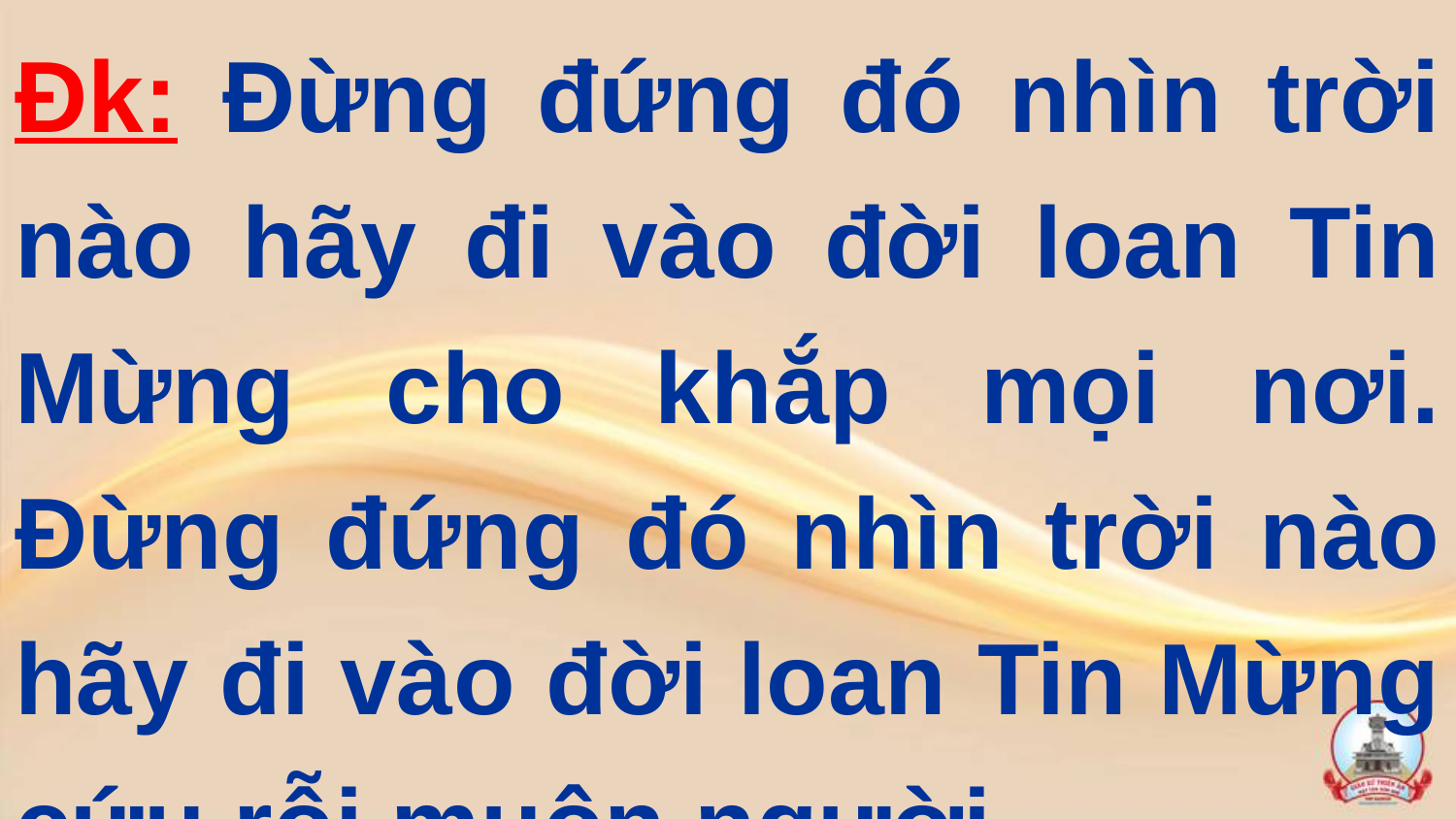

Đk: Đừng đứng đó nhìn trời nào hãy đi vào đời loan Tin Mừng cho khắp mọi nơi. Đừng đứng đó nhìn trời nào hãy đi vào đời loan Tin Mừng cứu rỗi muôn người.